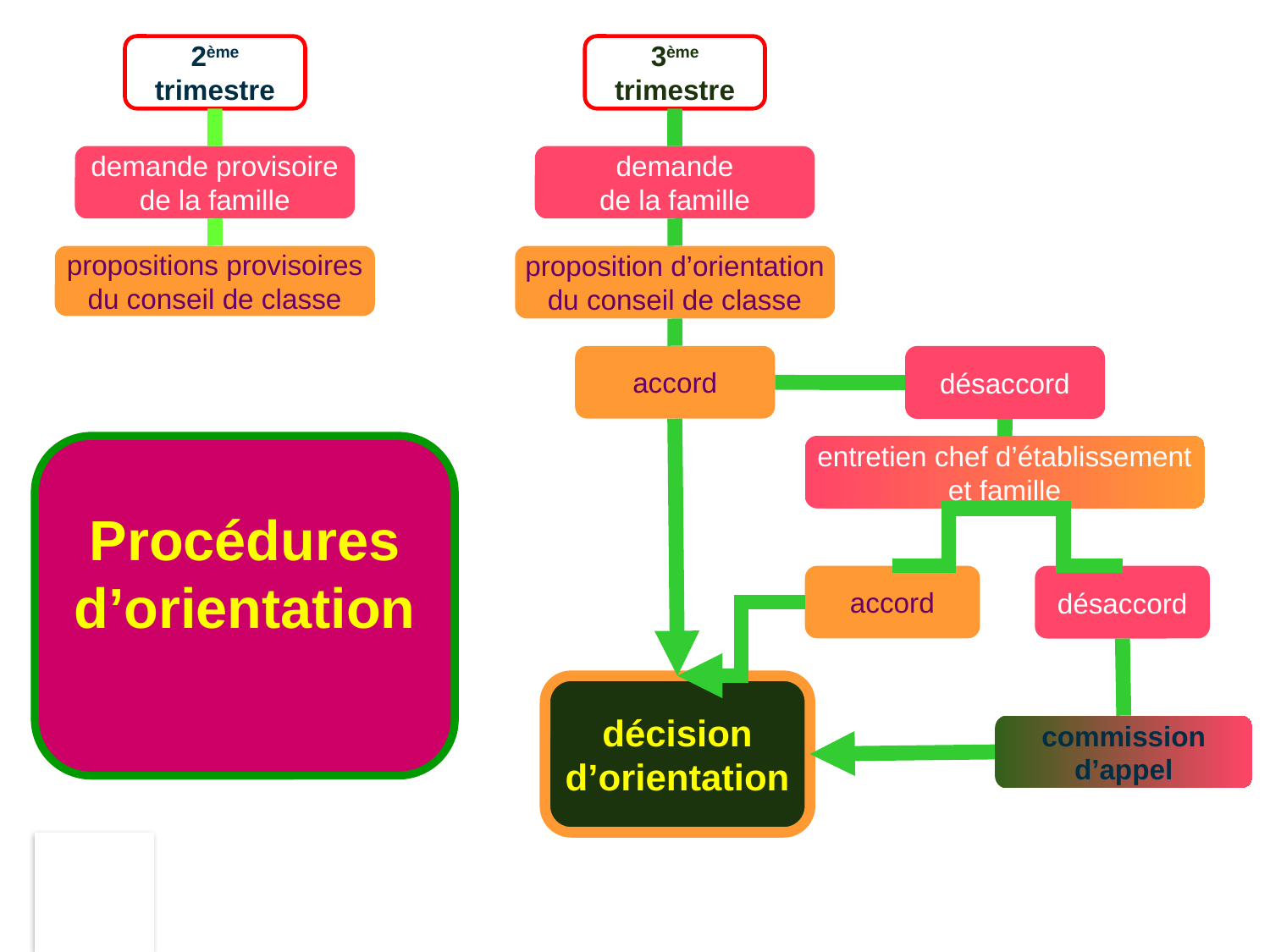

2ème
trimestre
3ème
trimestre

demande provisoire
de la famille
demande
de la famille

propositions provisoires
du conseil de classe
proposition d’orientation
du conseil de classe

accord
désaccord

Procédures
d’orientation

entretien chef d’établissement
et famille

accord
désaccord

décision
d’orientation
commission
d’appel